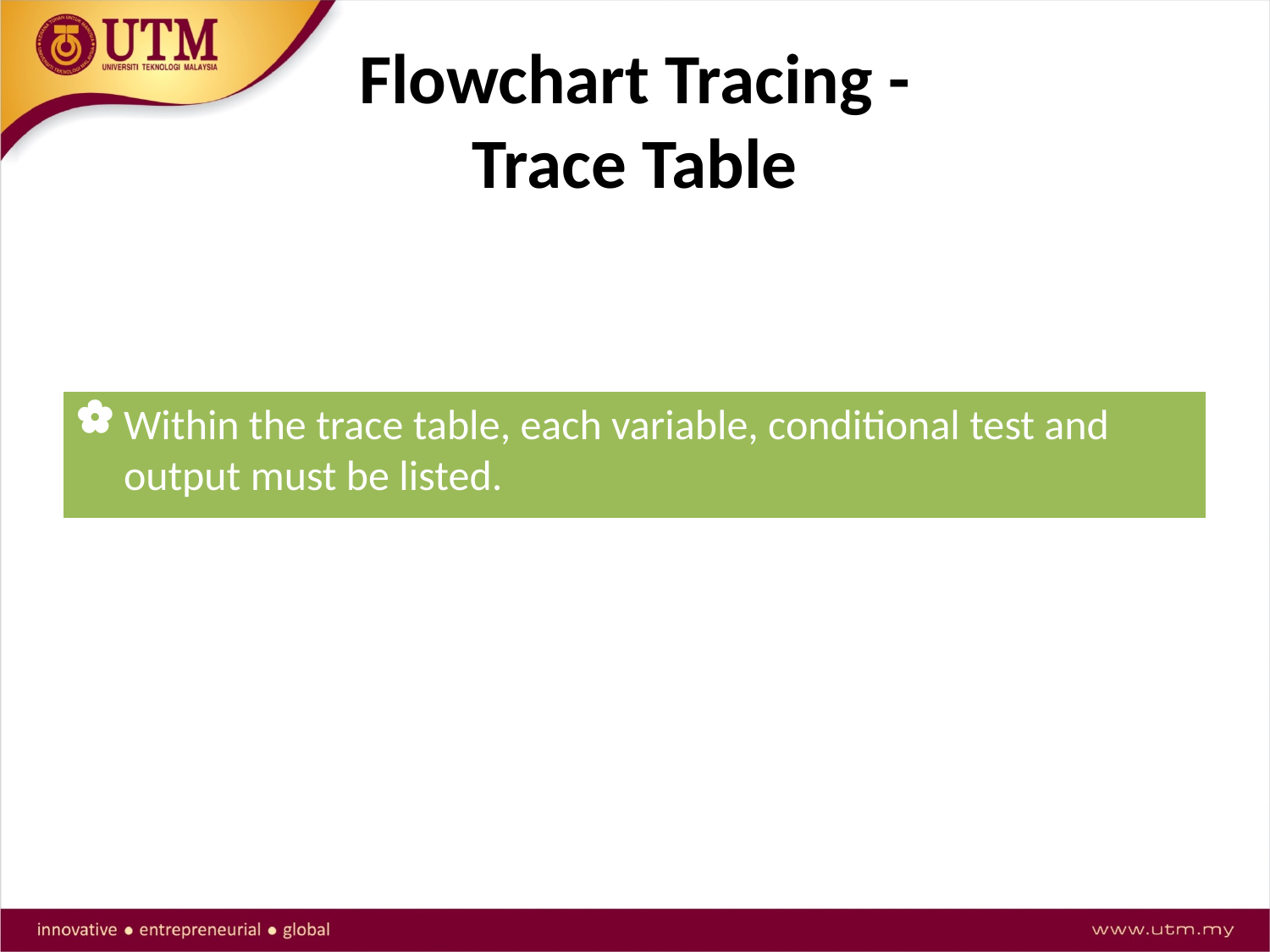

# Flowchart Tracing - Trace Table
Trace tables allow developers to test their algorithms in order to make sure there are no logic errors.
Within the trace table, each variable, conditional test and output must be listed.